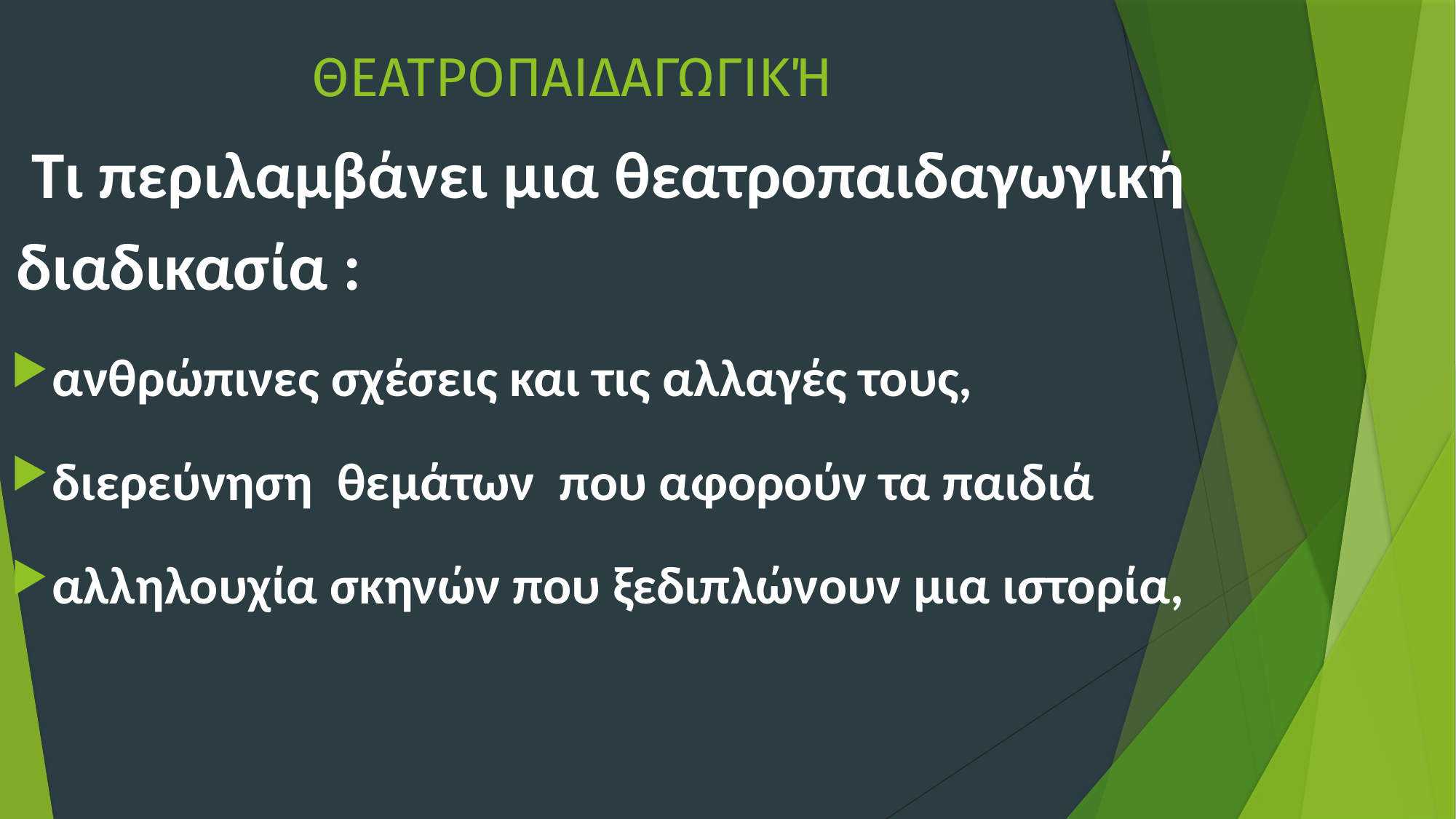

# ΘΕΑΤΡΟΠΑΙΔΑΓΩΓΙΚΉ
 Τι περιλαμβάνει μια θεατροπαιδαγωγική διαδικασία :
ανθρώπινες σχέσεις και τις αλλαγές τους,
διερεύνηση  θεμάτων  που αφορούν τα παιδιά
αλληλουχία σκηνών που ξεδιπλώνουν μια ιστορία,